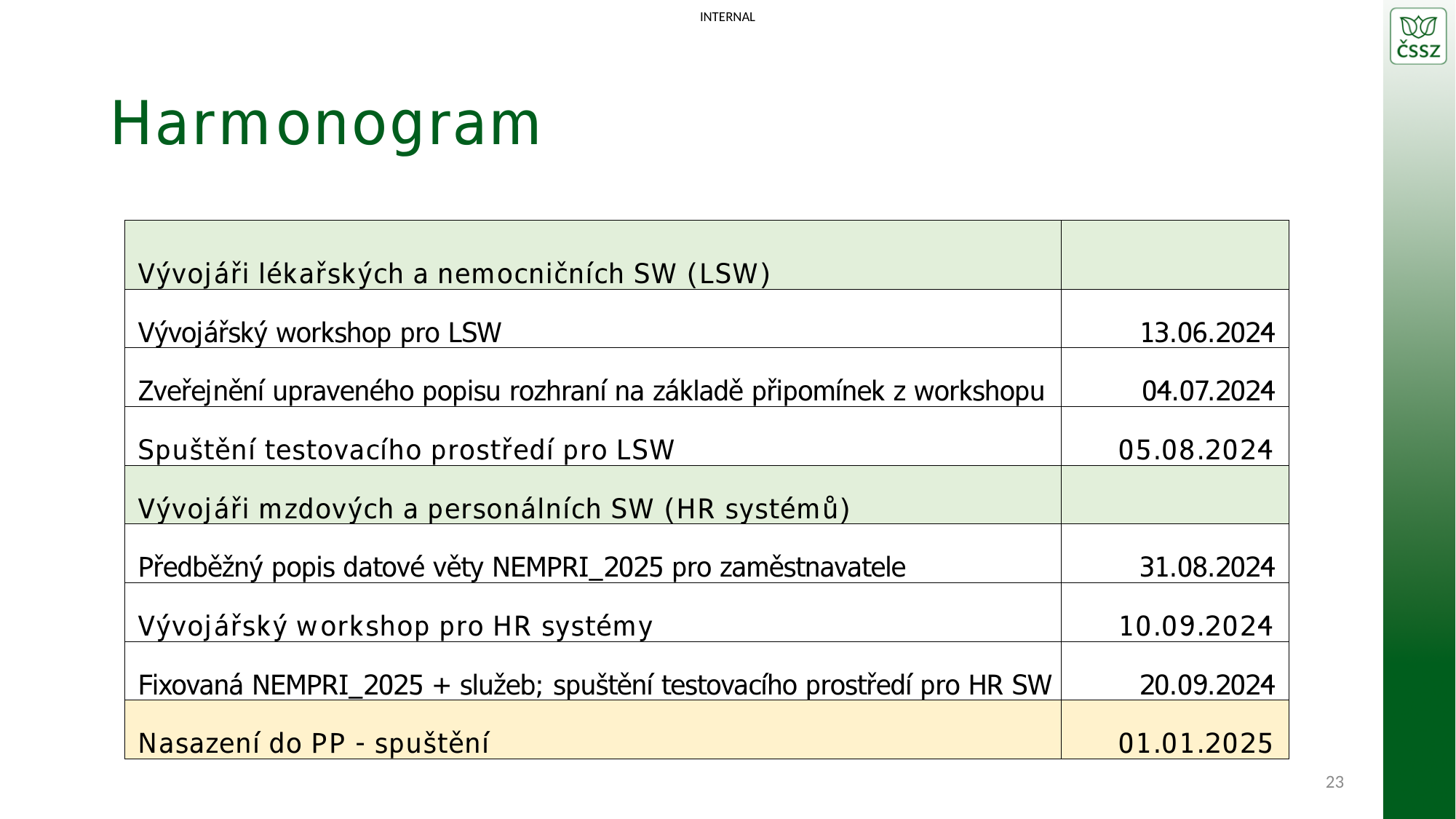

# Harmonogram
| Vývojáři lékařských a nemocničních SW (LSW) |  |
| --- | --- |
| Vývojářský workshop pro LSW | 13.06.2024 |
| Zveřejnění upraveného popisu rozhraní na základě připomínek z workshopu | 04.07.2024 |
| Spuštění testovacího prostředí pro LSW | 05.08.2024 |
| Vývojáři mzdových a personálních SW (HR systémů) |  |
| Předběžný popis datové věty NEMPRI\_2025 pro zaměstnavatele | 31.08.2024 |
| Vývojářský workshop pro HR systémy | 10.09.2024 |
| Fixovaná NEMPRI\_2025 + služeb; spuštění testovacího prostředí pro HR SW | 20.09.2024 |
| Nasazení do PP - spuštění | 01.01.2025 |
23